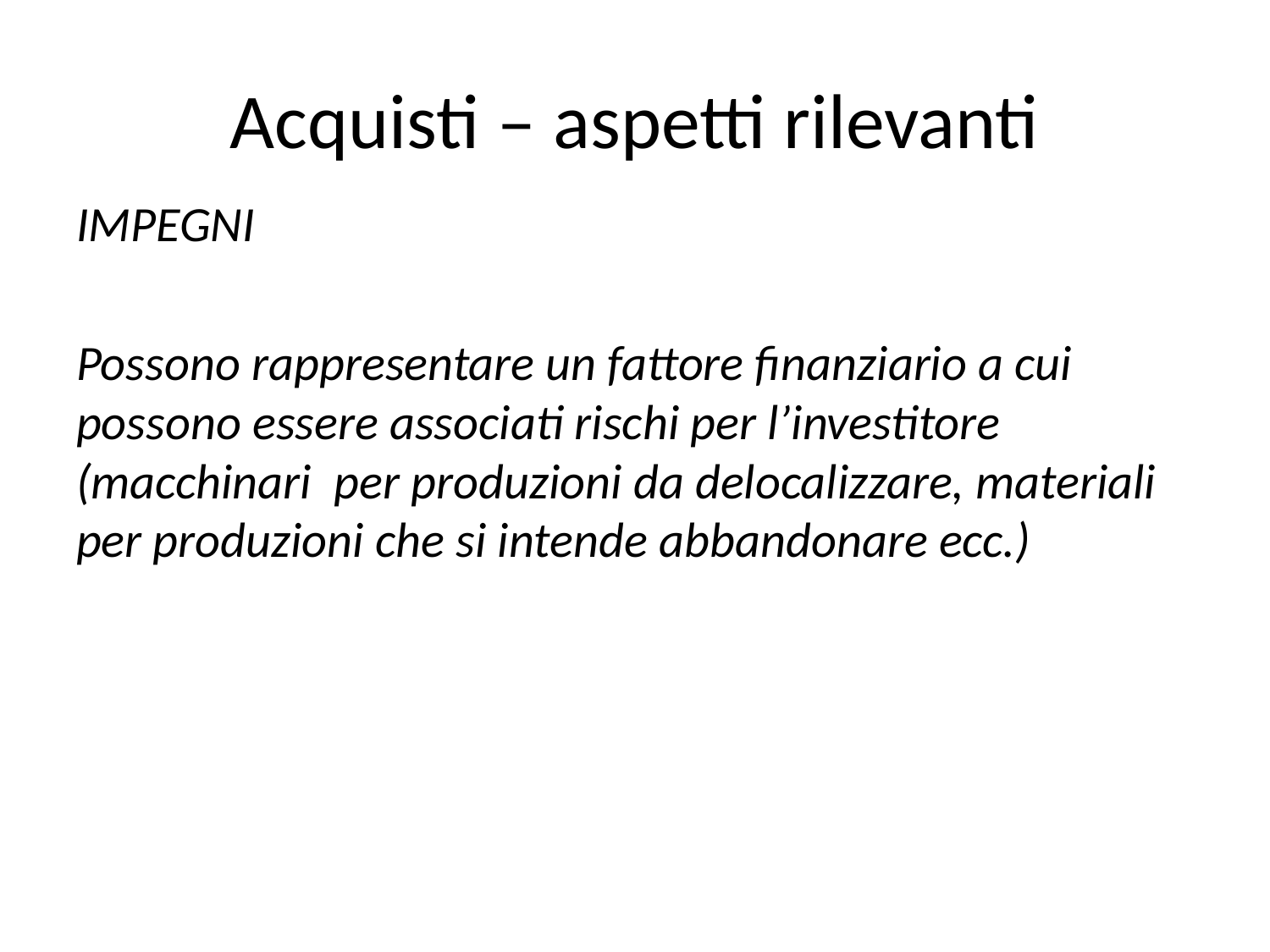

# Acquisti – aspetti rilevanti
IMPEGNI

Possono rappresentare un fattore finanziario a cui possono essere associati rischi per l’investitore (macchinari  per produzioni da delocalizzare, materiali per produzioni che si intende abbandonare ecc.)